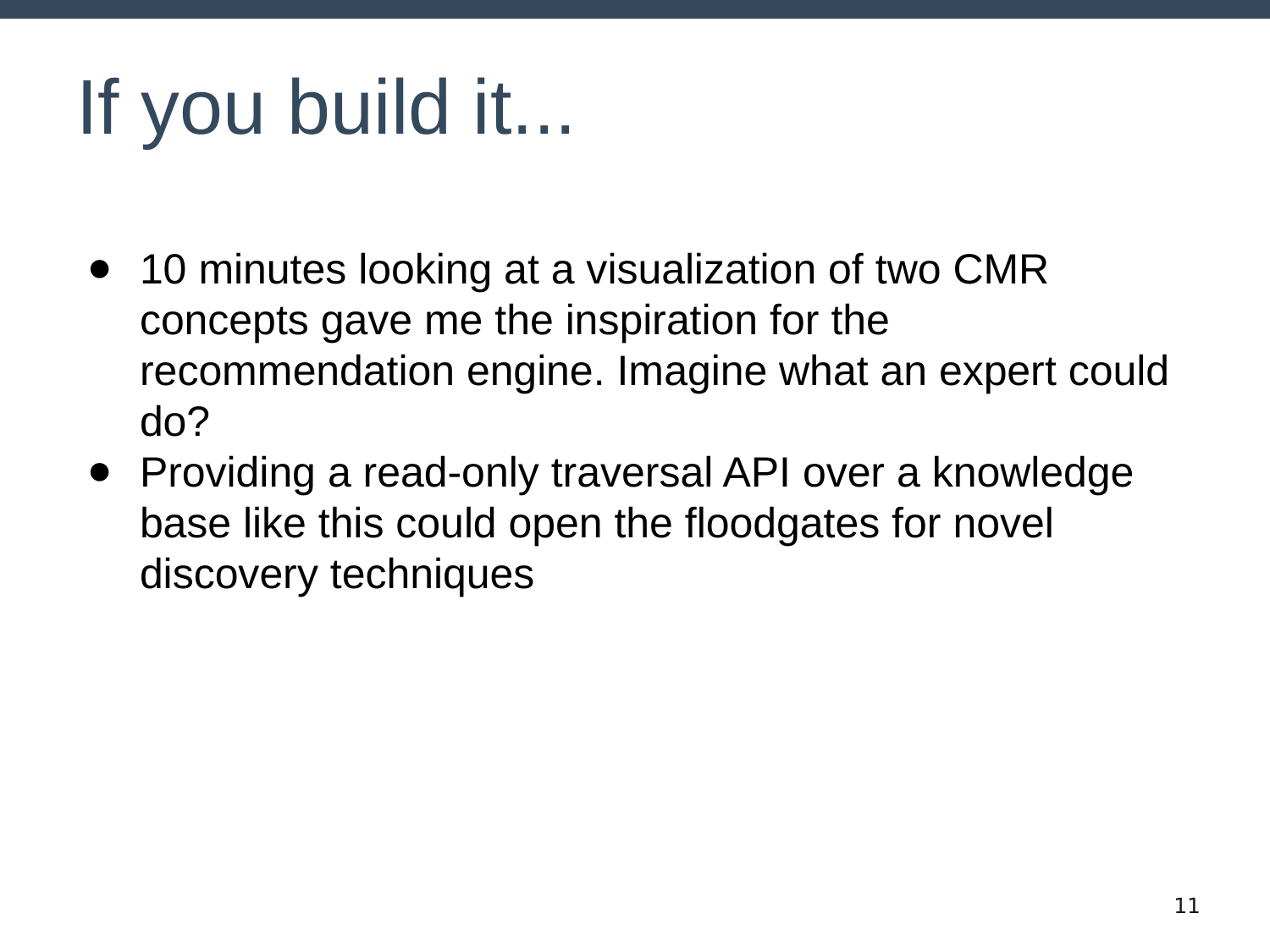

# If you build it...
10 minutes looking at a visualization of two CMR concepts gave me the inspiration for the recommendation engine. Imagine what an expert could do?
Providing a read-only traversal API over a knowledge base like this could open the floodgates for novel discovery techniques